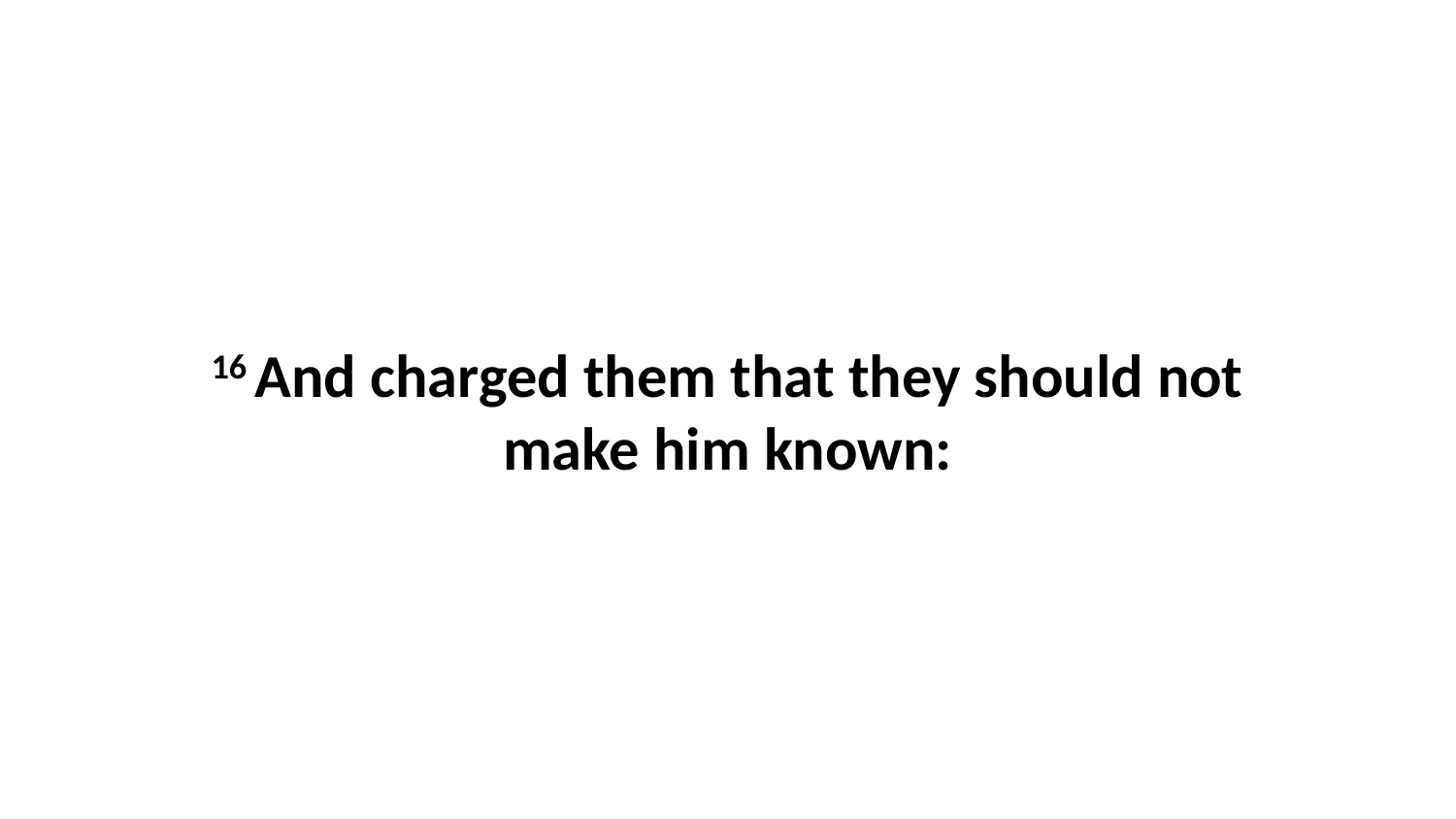

16 And charged them that they should not make him known: